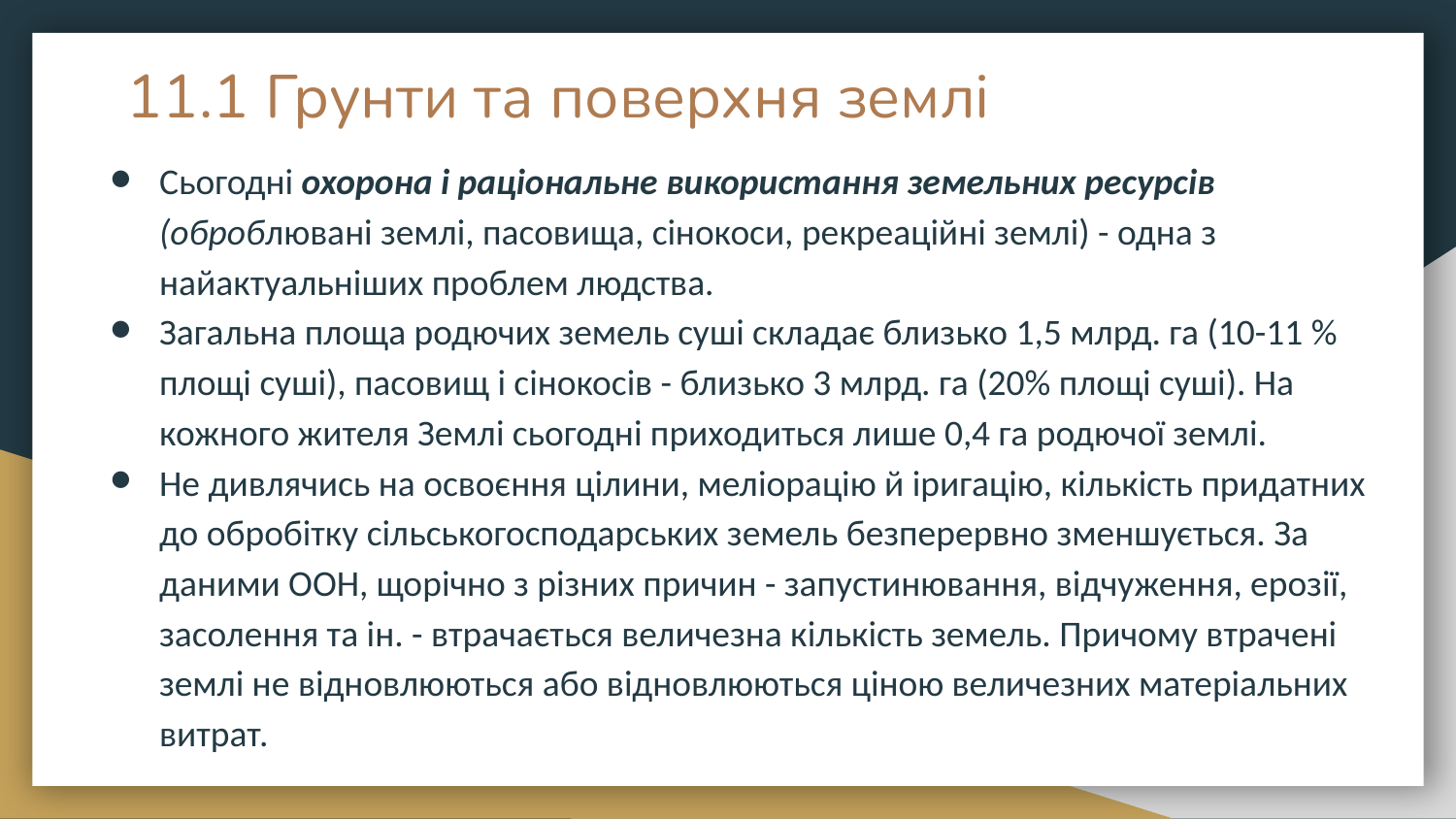

# 11.1 Грунти та поверхня землі
Сьогодні охорона і раціональне використання земельних ресурсів (оброблювані землі, пасовища, сінокоси, рекреаційні землі) - одна з найактуальніших проблем людства.
Загальна площа родючих земель суші складає близько 1,5 млрд. га (10-11 % площі суші), пасовищ і сінокосів - близько 3 млрд. га (20% площі суші). На кожного жителя Землі сьогодні приходиться лише 0,4 га родючої землі.
Не дивлячись на освоєння цілини, меліорацію й іригацію, кількість придатних до обробітку сільськогосподарських земель безперервно зменшується. За даними ООН, щорічно з різних причин - запустинювання, відчуження, ерозії, засолення та ін. - втрачається величезна кількість земель. Причому втрачені землі не відновлюються або відновлюються ціною величезних матеріальних витрат.